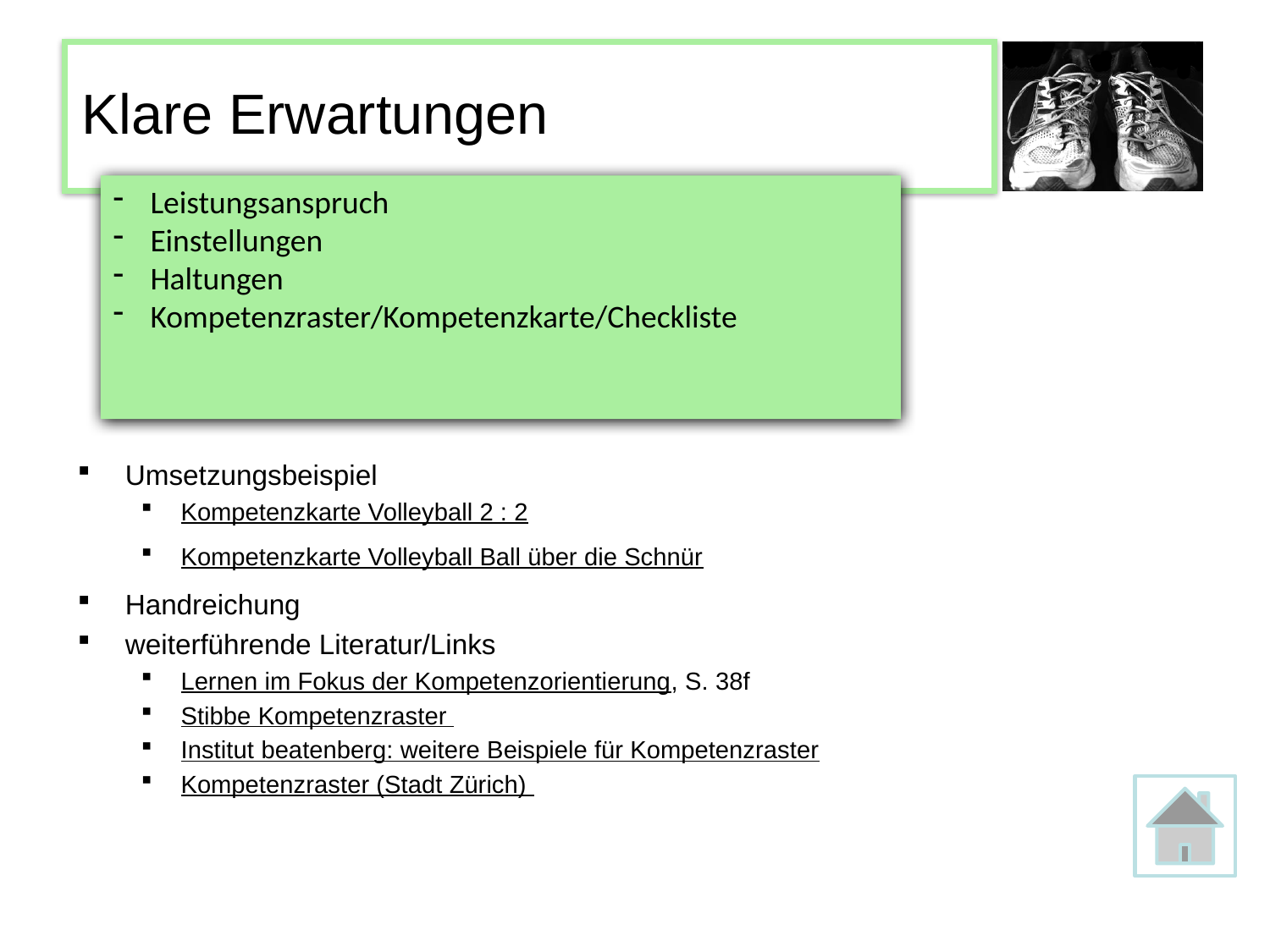

Klare Erwartungen
 Leistungsanspruch
 Einstellungen
 Haltungen
 Kompetenzraster/Kompetenzkarte/Checkliste

Umsetzungsbeispiel
Kompetenzkarte Volleyball 2 : 2
Kompetenzkarte Volleyball Ball über die Schnür
Handreichung
weiterführende Literatur/Links
Lernen im Fokus der Kompetenzorientierung, S. 38f
Stibbe Kompetenzraster
Institut beatenberg: weitere Beispiele für Kompetenzraster
Kompetenzraster (Stadt Zürich)